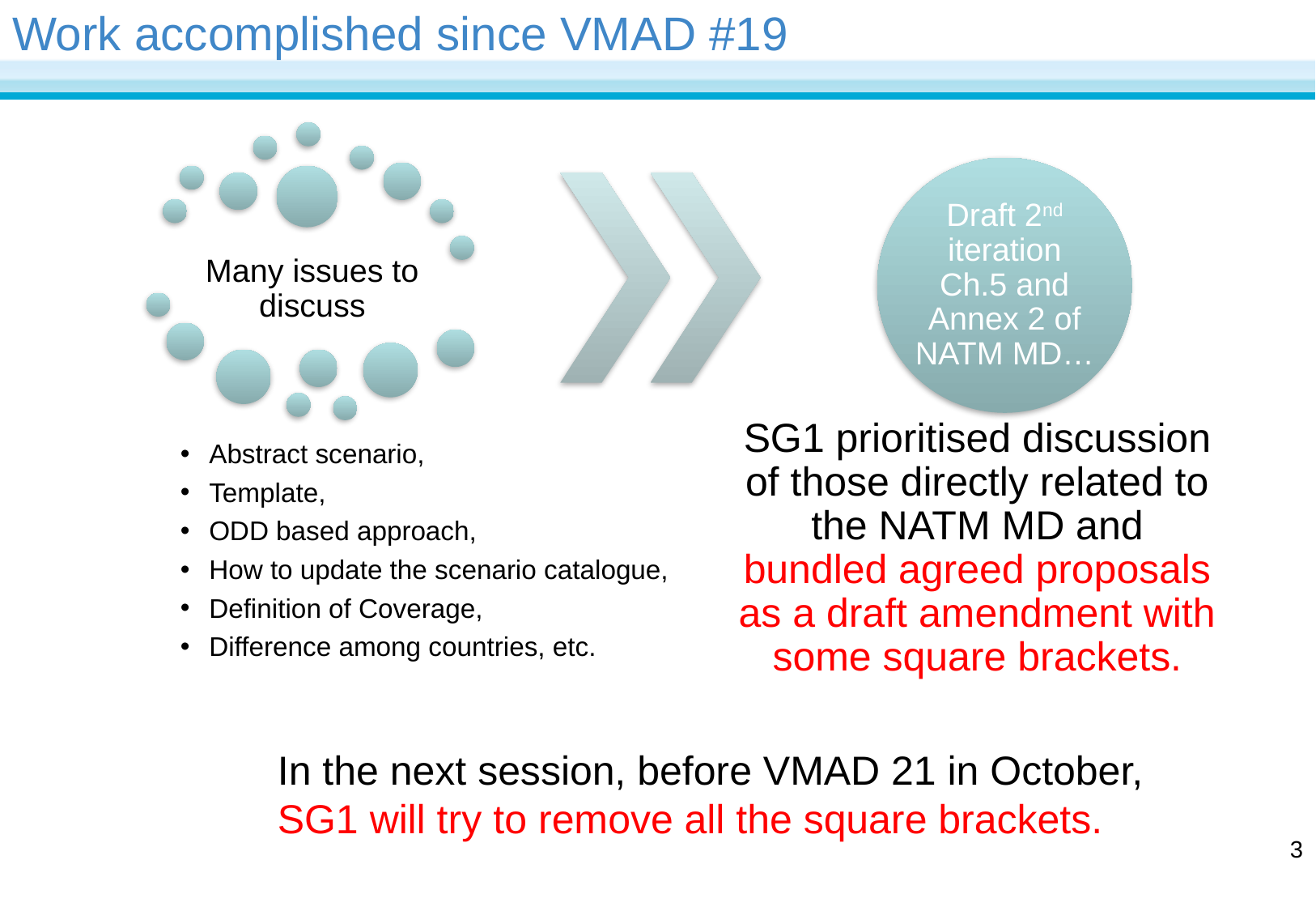

# Work accomplished since VMAD #19
Many issues to discuss
Abstract scenario,
Template,
ODD based approach,
How to update the scenario catalogue,
Definition of Coverage,
Difference among countries, etc.
Draft 2nd iteration Ch.5 and Annex 2 of NATM MD…
SG1 prioritised discussion of those directly related to the NATM MD and bundled agreed proposals as a draft amendment with some square brackets.
In the next session, before VMAD 21 in October, SG1 will try to remove all the square brackets.
3